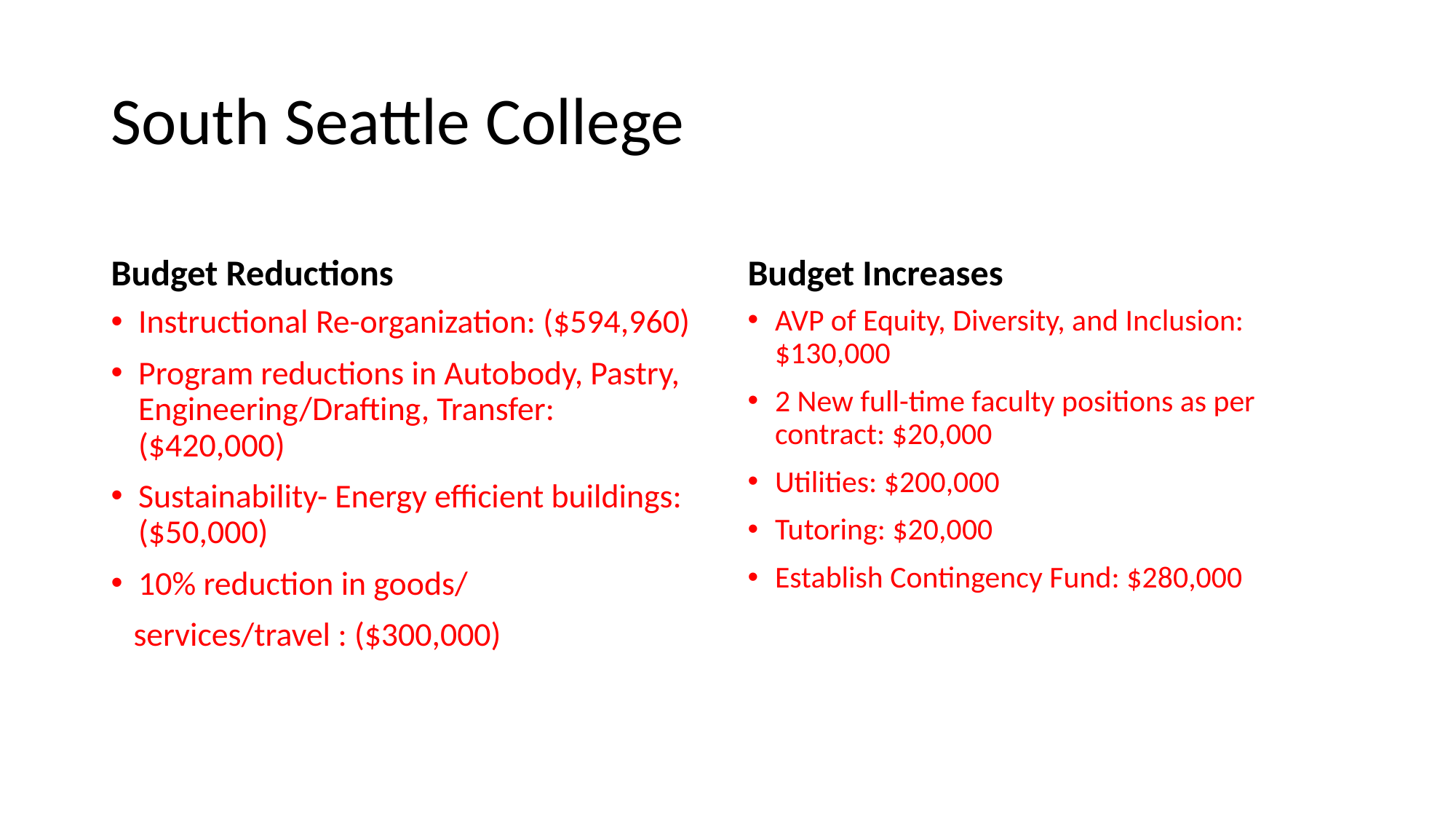

# South Seattle College
Budget Reductions
Budget Increases
Instructional Re-organization: ($594,960)
Program reductions in Autobody, Pastry, Engineering/Drafting, Transfer: ($420,000)
Sustainability- Energy efficient buildings: ($50,000)
10% reduction in goods/
   services/travel : ($300,000)

AVP of Equity, Diversity, and Inclusion: $130,000
2 New full-time faculty positions as per contract: $20,000
Utilities: $200,000
Tutoring: $20,000
Establish Contingency Fund: $280,000